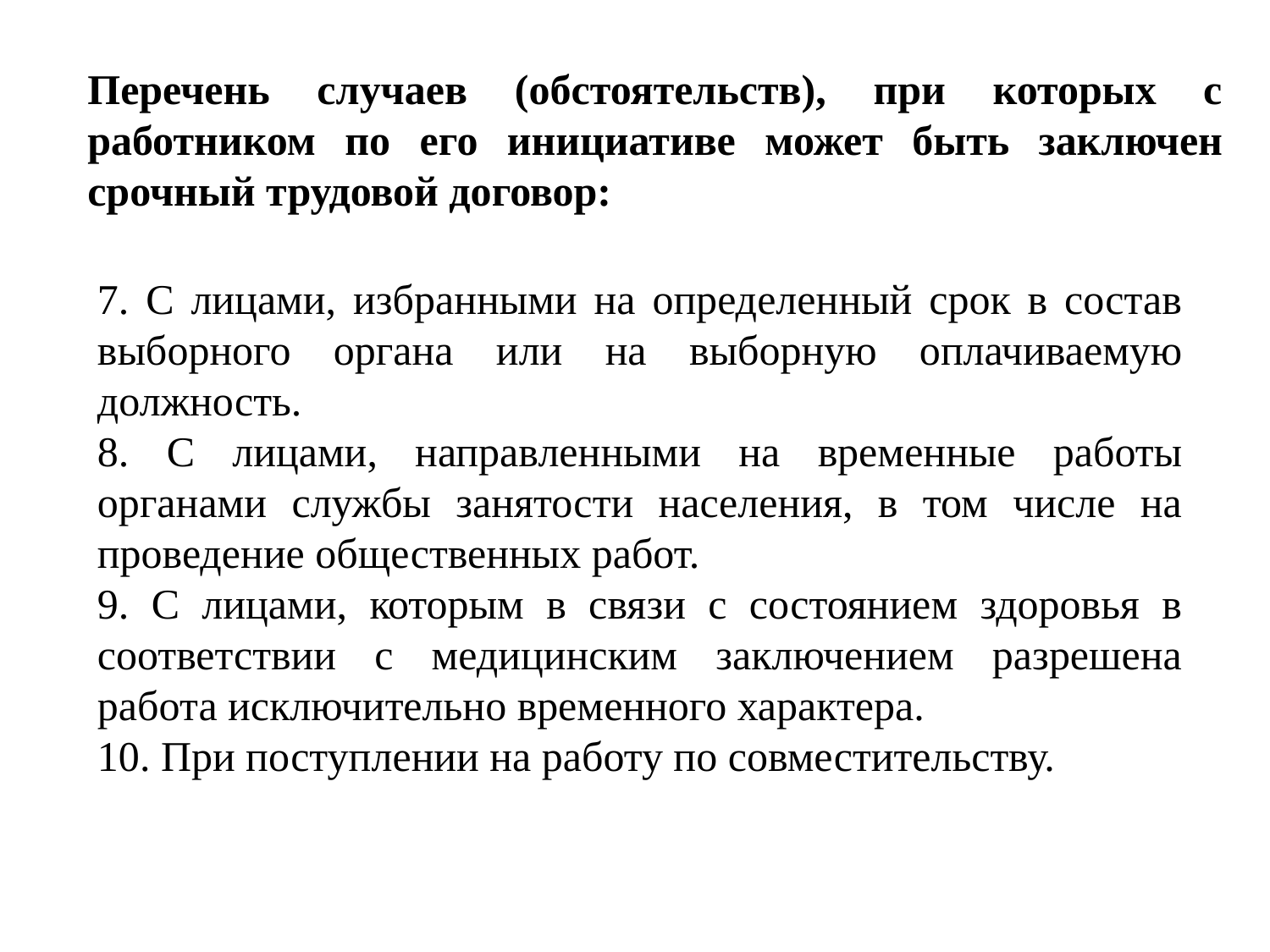

Перечень случаев (обстоятельств), при которых с работником по его инициативе может быть заключен срочный трудовой договор:
7. С лицами, избранными на определенный срок в состав выборного органа или на выборную оплачиваемую должность.
8. С лицами, направленными на временные работы органами службы занятости населения, в том числе на проведение общественных работ.
9. С лицами, которым в связи с состоянием здоровья в соответствии с медицинским заключением разрешена работа исключительно временного характера.
10. При поступлении на работу по совместительству.